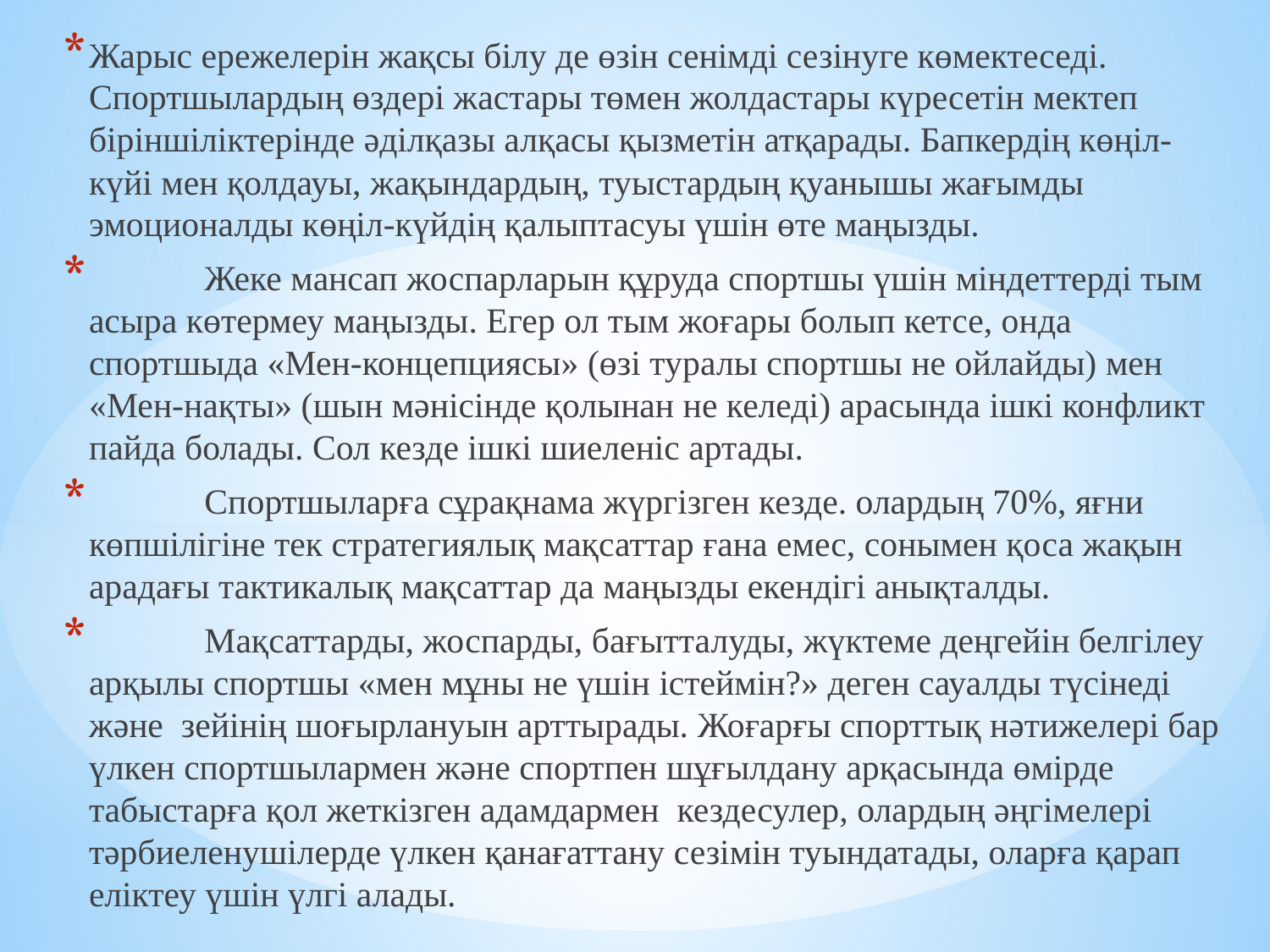

Жарыс ережелерін жақсы білу де өзін сенімді сезінуге көмектеседі. Спортшылардың өздері жастары төмен жолдастары күресетін мектеп біріншіліктерінде әділқазы алқасы қызметін атқарады. Бапкердің көңіл-күйі мен қолдауы, жақындардың, туыстардың қуанышы жағымды эмоционалды көңіл-күйдің қалыптасуы үшін өте маңызды.
   	Жеке мансап жоспарларын құруда спортшы үшін міндеттерді тым асыра көтермеу маңызды. Егер ол тым жоғары болып кетсе, онда спортшыда «Мен-концепциясы» (өзі туралы спортшы не ойлайды) мен «Мен-нақты» (шын мәнісінде қолынан не келеді) арасында ішкі конфликт пайда болады. Сол кезде ішкі шиеленіс артады.
   	Спортшыларға сұрақнама жүргізген кезде. олардың 70%, яғни көпшілігіне тек стратегиялық мақсаттар ғана емес, сонымен қоса жақын арадағы тактикалық мақсаттар да маңызды екендігі анықталды.
	Мақсаттарды, жоспарды, бағытталуды, жүктеме деңгейін белгілеу арқылы спортшы «мен мұны не үшін істеймін?» деген сауалды түсінеді және  зейінің шоғырлануын арттырады. Жоғарғы спорттық нәтижелері бар үлкен спортшылармен және спортпен шұғылдану арқасында өмірде табыстарға қол жеткізген адамдармен  кездесулер, олардың әңгімелері тәрбиеленушілерде үлкен қанағаттану сезімін туындатады, оларға қарап еліктеу үшін үлгі алады.